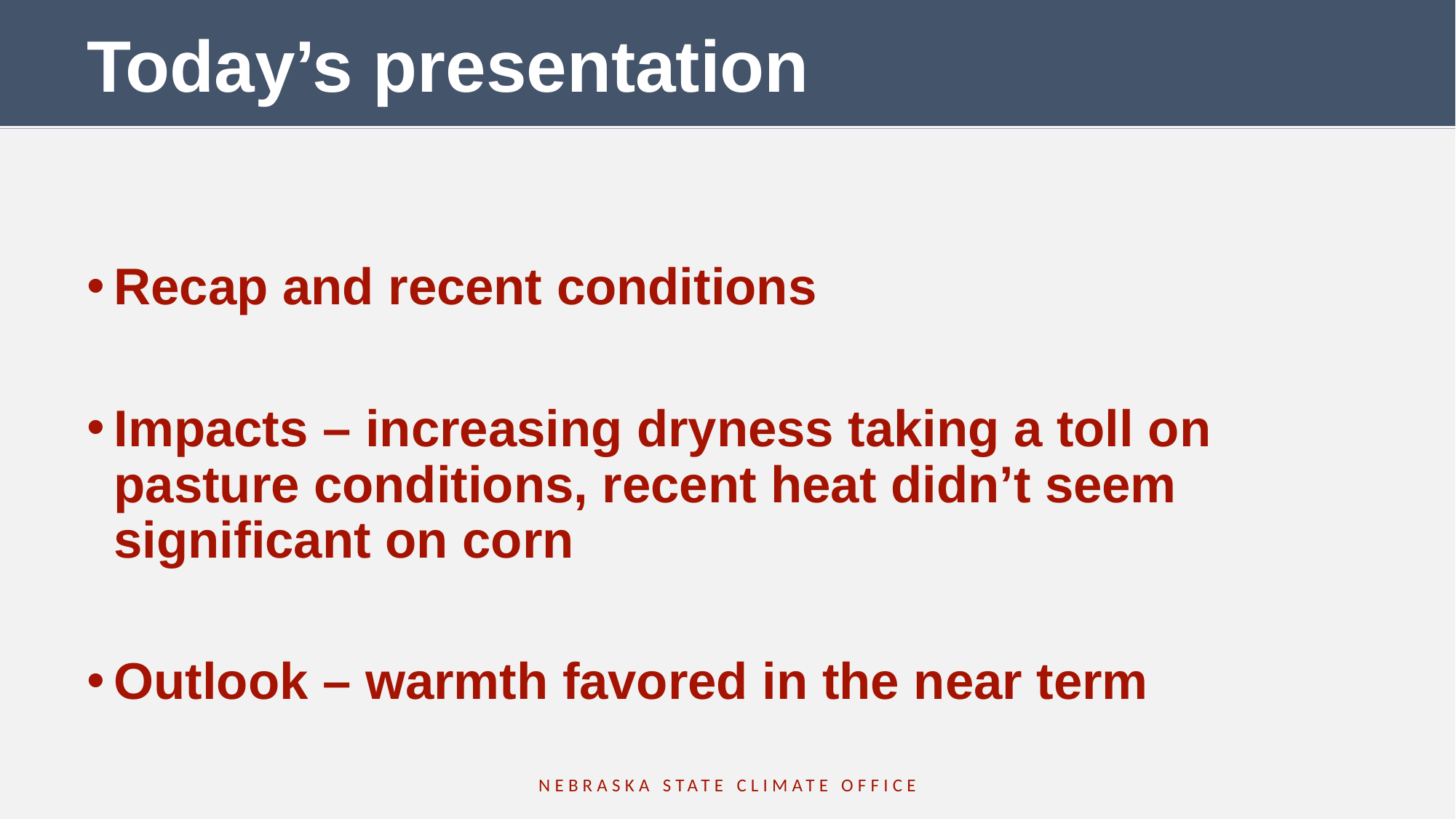

# Today’s presentation
Recap and recent conditions

Impacts – increasing dryness taking a toll on pasture conditions, recent heat didn’t seem significant on corn

Outlook – warmth favored in the near term
NEBRASKA STATE CLIMATE OFFICE